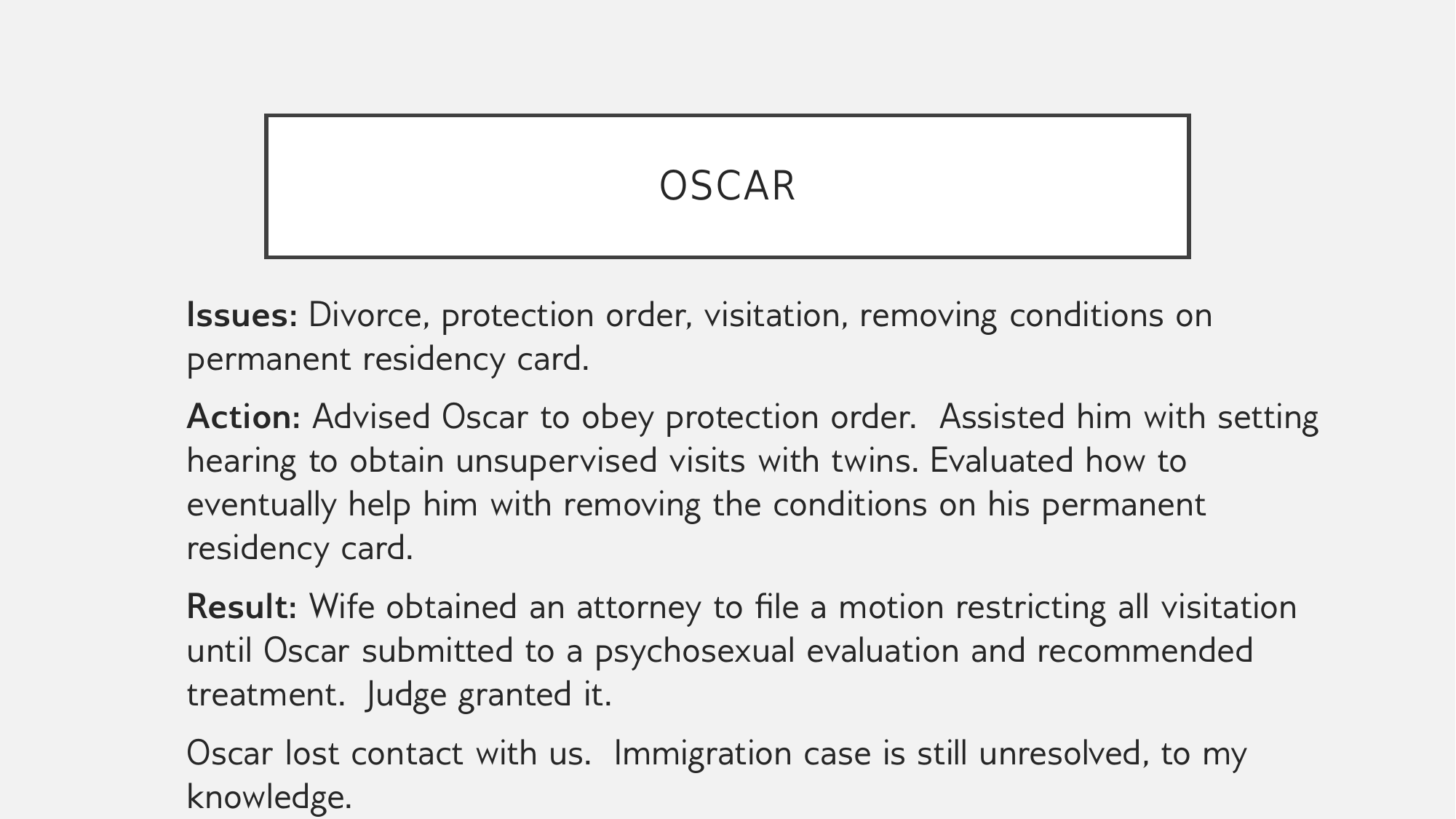

# OSCAR
Issues: Divorce, protection order, visitation, removing conditions on permanent residency card.
Action: Advised Oscar to obey protection order.  Assisted him with setting hearing to obtain unsupervised visits with twins. Evaluated how to eventually help him with removing the conditions on his permanent residency card.
Result: Wife obtained an attorney to file a motion restricting all visitation until Oscar submitted to a psychosexual evaluation and recommended treatment.  Judge granted it.
Oscar lost contact with us.  Immigration case is still unresolved, to my knowledge.